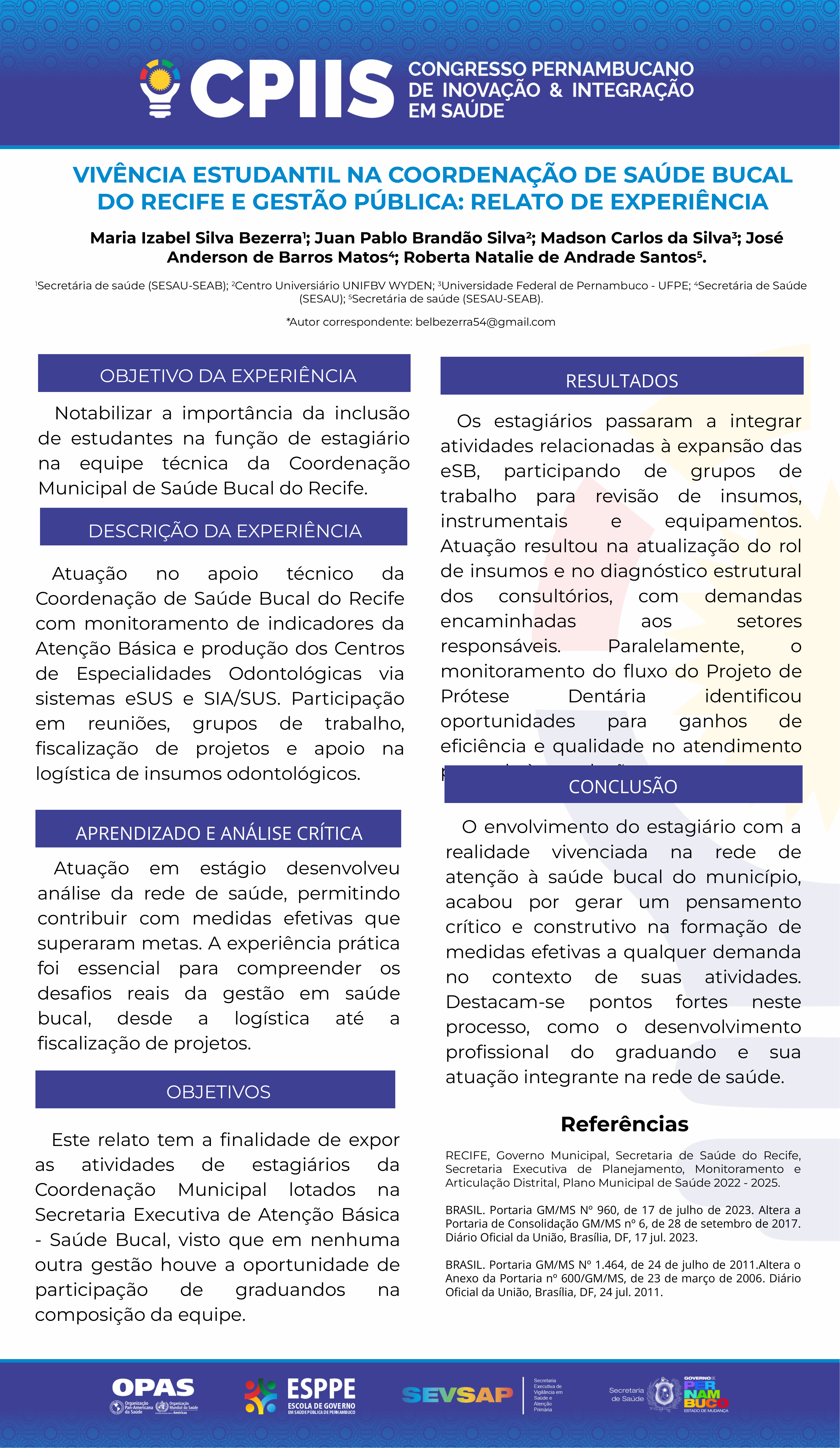

VIVÊNCIA ESTUDANTIL NA COORDENAÇÃO DE SAÚDE BUCAL DO RECIFE E GESTÃO PÚBLICA: RELATO DE EXPERIÊNCIA

Maria Izabel Silva Bezerra1; Juan Pablo Brandão Silva2; Madson Carlos da Silva3; José Anderson de Barros Matos4; Roberta Natalie de Andrade Santos5.

1Secretária de saúde (SESAU-SEAB); 2Centro Universiário UNIFBV WYDEN; 3Universidade Federal de Pernambuco - UFPE; 4Secretária de Saúde (SESAU); 5Secretária de saúde (SESAU-SEAB).
*Autor correspondente: belbezerra54@gmail.com

OBJETIVO DA EXPERIÊNCIA

RESULTADOS
Notabilizar a importância da inclusão de estudantes na função de estagiário na equipe técnica da Coordenação Municipal de Saúde Bucal do Recife.
Os estagiários passaram a integrar atividades relacionadas à expansão das eSB, participando de grupos de trabalho para revisão de insumos, instrumentais e equipamentos. Atuação resultou na atualização do rol de insumos e no diagnóstico estrutural dos consultórios, com demandas encaminhadas aos setores responsáveis. Paralelamente, o monitoramento do fluxo do Projeto de Prótese Dentária identificou oportunidades para ganhos de eficiência e qualidade no atendimento prestado à população.

DESCRIÇÃO DA EXPERIÊNCIA
Atuação no apoio técnico da Coordenação de Saúde Bucal do Recife com monitoramento de indicadores da Atenção Básica e produção dos Centros de Especialidades Odontológicas via sistemas eSUS e SIA/SUS. Participação em reuniões, grupos de trabalho, fiscalização de projetos e apoio na logística de insumos odontológicos.

CONCLUSÃO

O envolvimento do estagiário com a realidade vivenciada na rede de atenção à saúde bucal do município, acabou por gerar um pensamento crítico e construtivo na formação de medidas efetivas a qualquer demanda no contexto de suas atividades. Destacam-se pontos fortes neste processo, como o desenvolvimento profissional do graduando e sua atuação integrante na rede de saúde.

APRENDIZADO E ANÁLISE CRÍTICA
Atuação em estágio desenvolveu análise da rede de saúde, permitindo contribuir com medidas efetivas que superaram metas. A experiência prática foi essencial para compreender os desafios reais da gestão em saúde bucal, desde a logística até a fiscalização de projetos.

OBJETIVOS
Referências
Este relato tem a finalidade de expor as atividades de estagiários da Coordenação Municipal lotados na Secretaria Executiva de Atenção Básica - Saúde Bucal, visto que em nenhuma outra gestão houve a oportunidade de participação de graduandos na composição da equipe.

RECIFE, Governo Municipal, Secretaria de Saúde do Recife, Secretaria Executiva de Planejamento, Monitoramento e Articulação Distrital, Plano Municipal de Saúde 2022 - 2025.

BRASIL. Portaria GM/MS Nº 960, de 17 de julho de 2023. Altera a Portaria de Consolidação GM/MS nº 6, de 28 de setembro de 2017. Diário Oficial da União, Brasília, DF, 17 jul. 2023.
BRASIL. Portaria GM/MS Nº 1.464, de 24 de julho de 2011.Altera o Anexo da Portaria nº 600/GM/MS, de 23 de março de 2006. Diário Oficial da União, Brasília, DF, 24 jul. 2011.